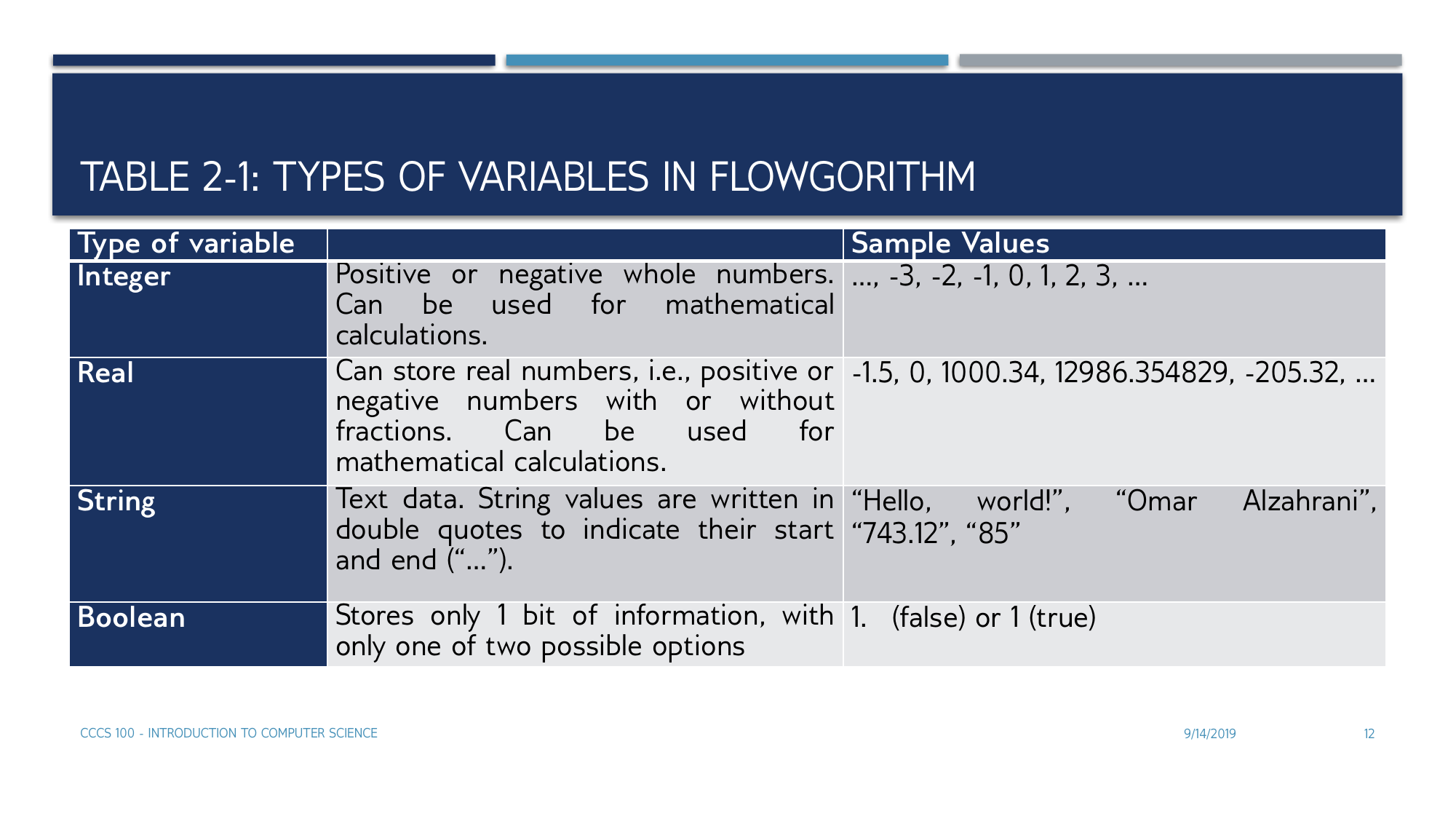

# Table 2-1: Types of Variables in Flowgorithm

| Type of variable |  | Sample Values |
| --- | --- | --- |
| Integer | Positive or negative whole numbers. Can be used for mathematical calculations. | …, -3, -2, -1, 0, 1, 2, 3, … |
| Real | Can store real numbers, i.e., positive or negative numbers with or without fractions. Can be used for mathematical calculations. | -1.5, 0, 1000.34, 12986.354829, -205.32, … |
| String | Text data. String values are written in double quotes to indicate their start and end (“…”). | “Hello, world!”, “Omar Alzahrani”, “743.12”, “85” |
| Boolean | Stores only 1 bit of information, with only one of two possible options | (false) or 1 (true) |

CCCS 100 - Introduction to Computer Science
9/14/2019
12